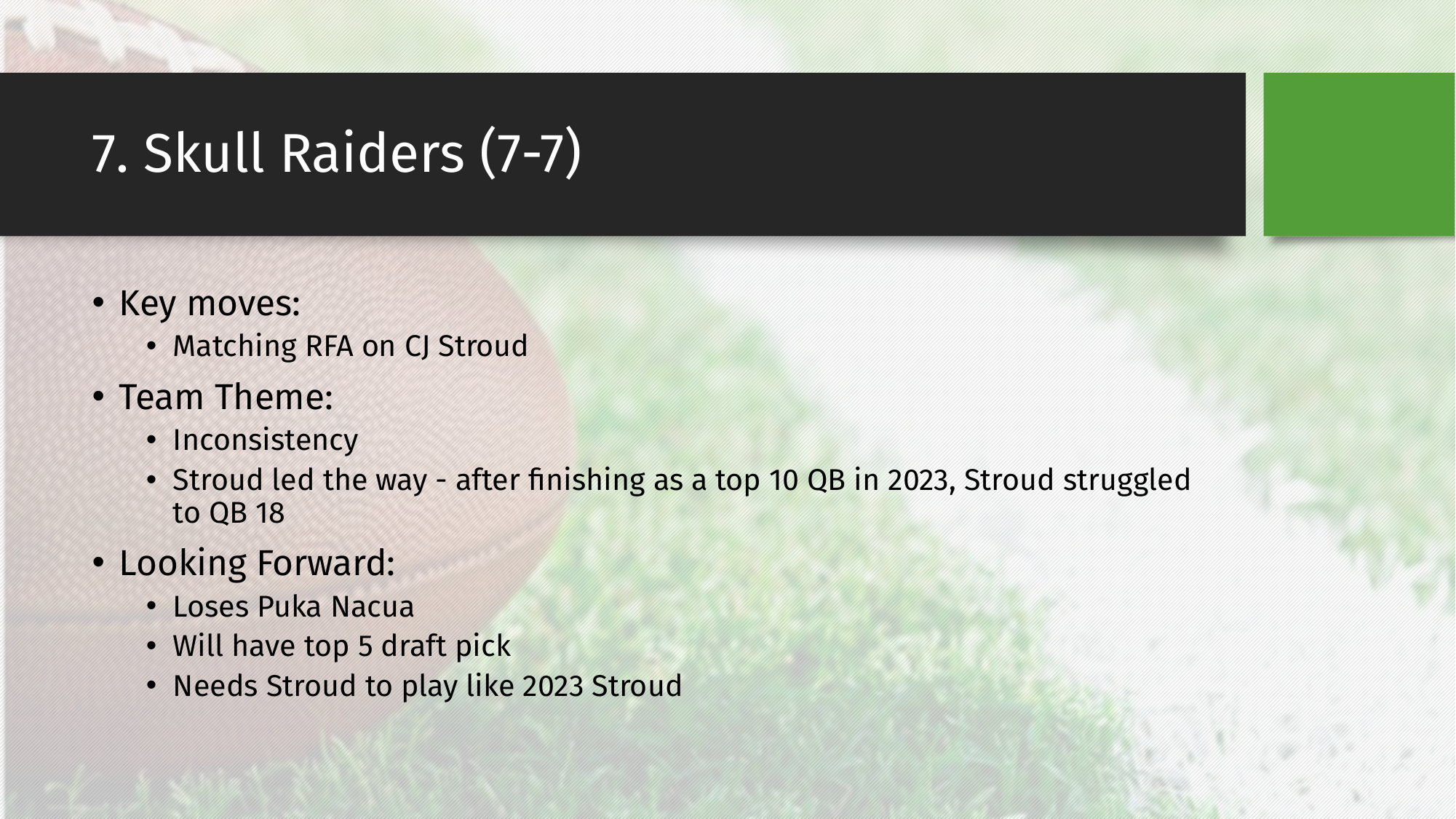

# 7. Skull Raiders (7-7)
Key moves:
Matching RFA on CJ Stroud
Team Theme:
Inconsistency
Stroud led the way - after finishing as a top 10 QB in 2023, Stroud struggled to QB 18
Looking Forward:
Loses Puka Nacua
Will have top 5 draft pick
Needs Stroud to play like 2023 Stroud